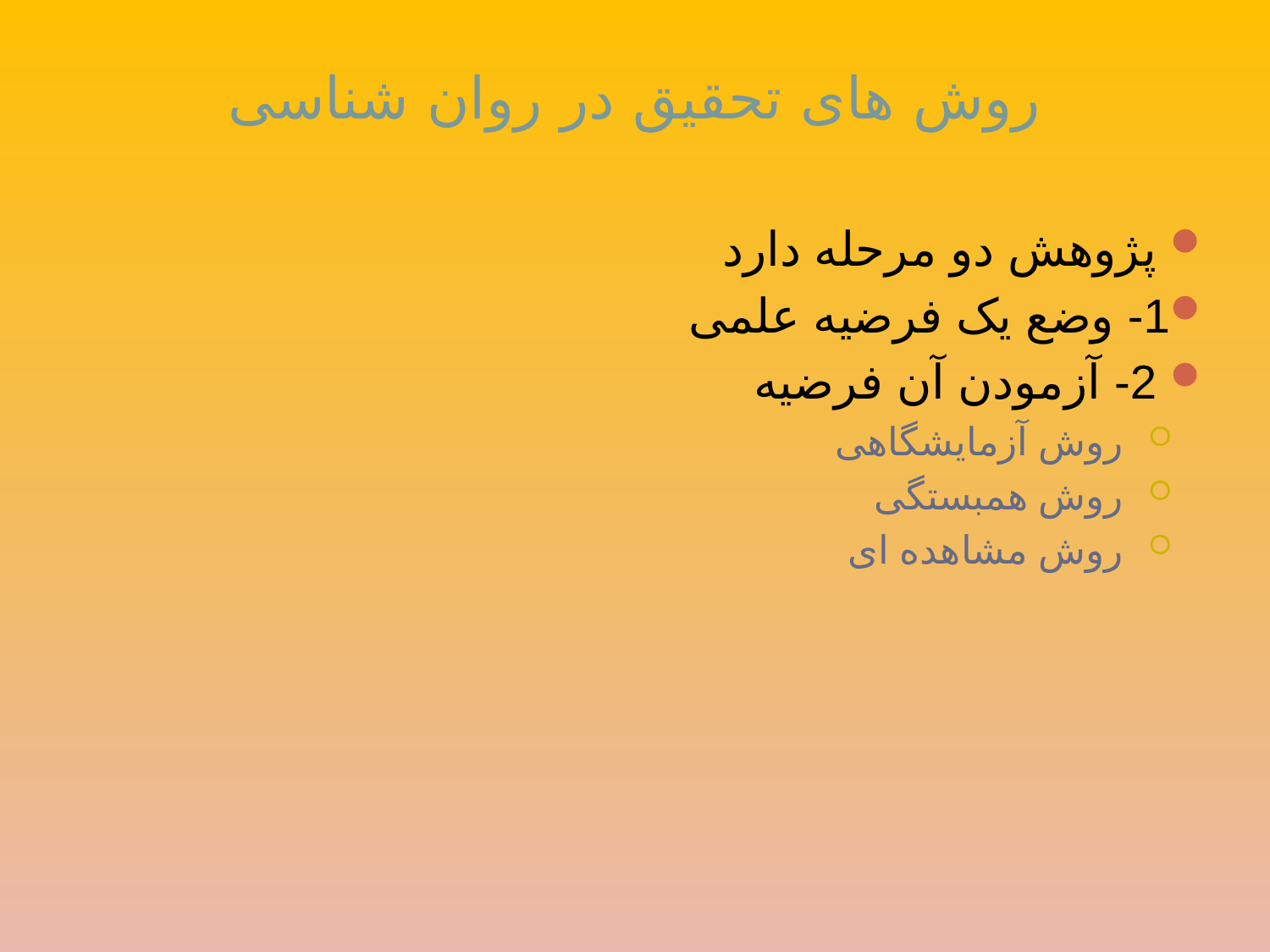

# روش های تحقیق در روان شناسی
 پژوهش دو مرحله دارد
1- وضع یک فرضیه علمی
 2- آزمودن آن فرضیه
 روش آزمایشگاهی
 روش همبستگی
 روش مشاهده ای